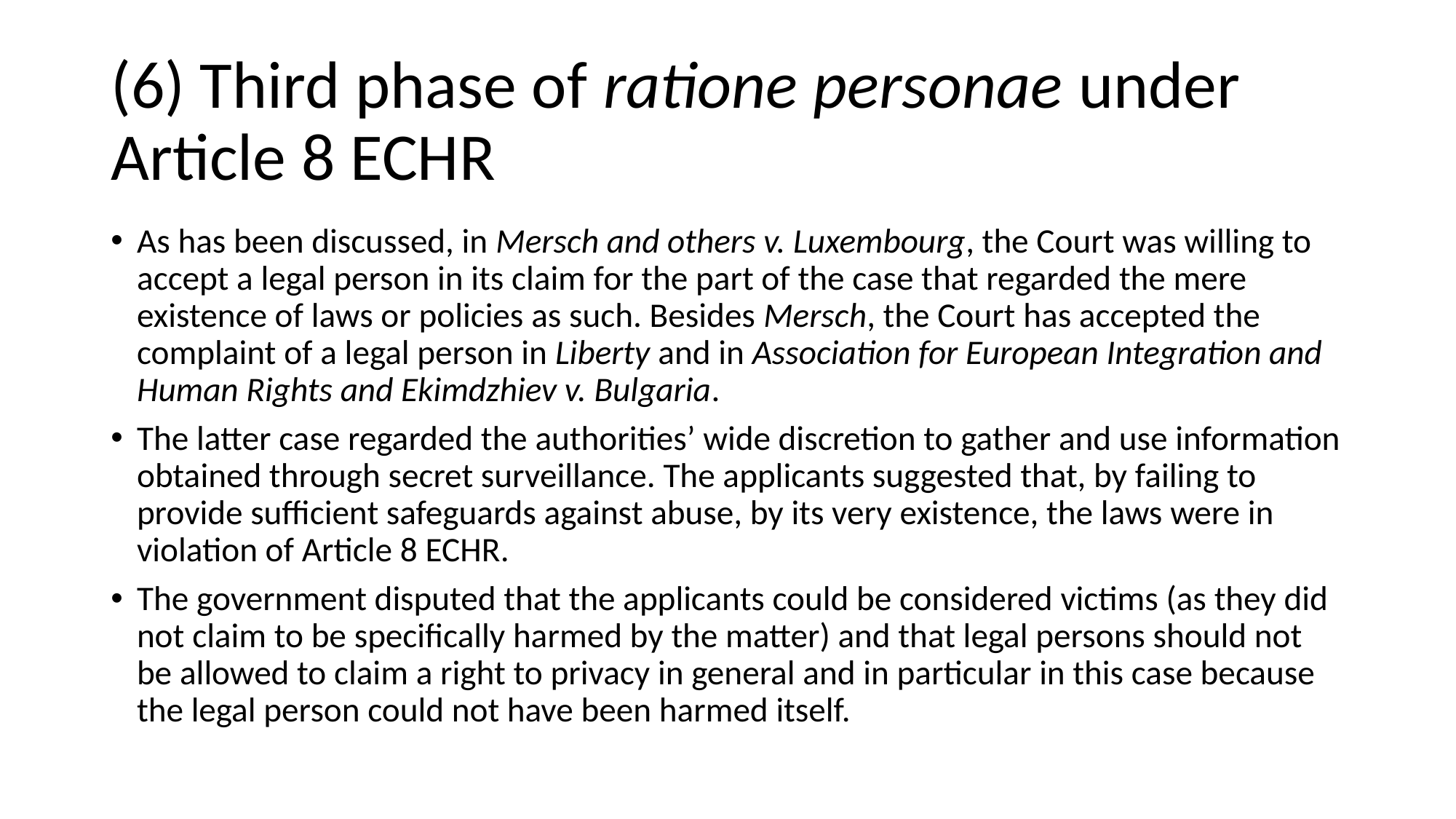

# (6) Third phase of ratione personae under Article 8 ECHR
As has been discussed, in Mersch and others v. Luxembourg, the Court was willing to accept a legal person in its claim for the part of the case that regarded the mere existence of laws or policies as such. Besides Mersch, the Court has accepted the complaint of a legal person in Liberty and in Association for European Integration and Human Rights and Ekimdzhiev v. Bulgaria.
The latter case regarded the authorities’ wide discretion to gather and use information obtained through secret surveillance. The applicants suggested that, by failing to provide sufficient safeguards against abuse, by its very existence, the laws were in violation of Article 8 ECHR.
The government disputed that the applicants could be considered victims (as they did not claim to be specifically harmed by the matter) and that legal persons should not be allowed to claim a right to privacy in general and in particular in this case because the legal person could not have been harmed itself.